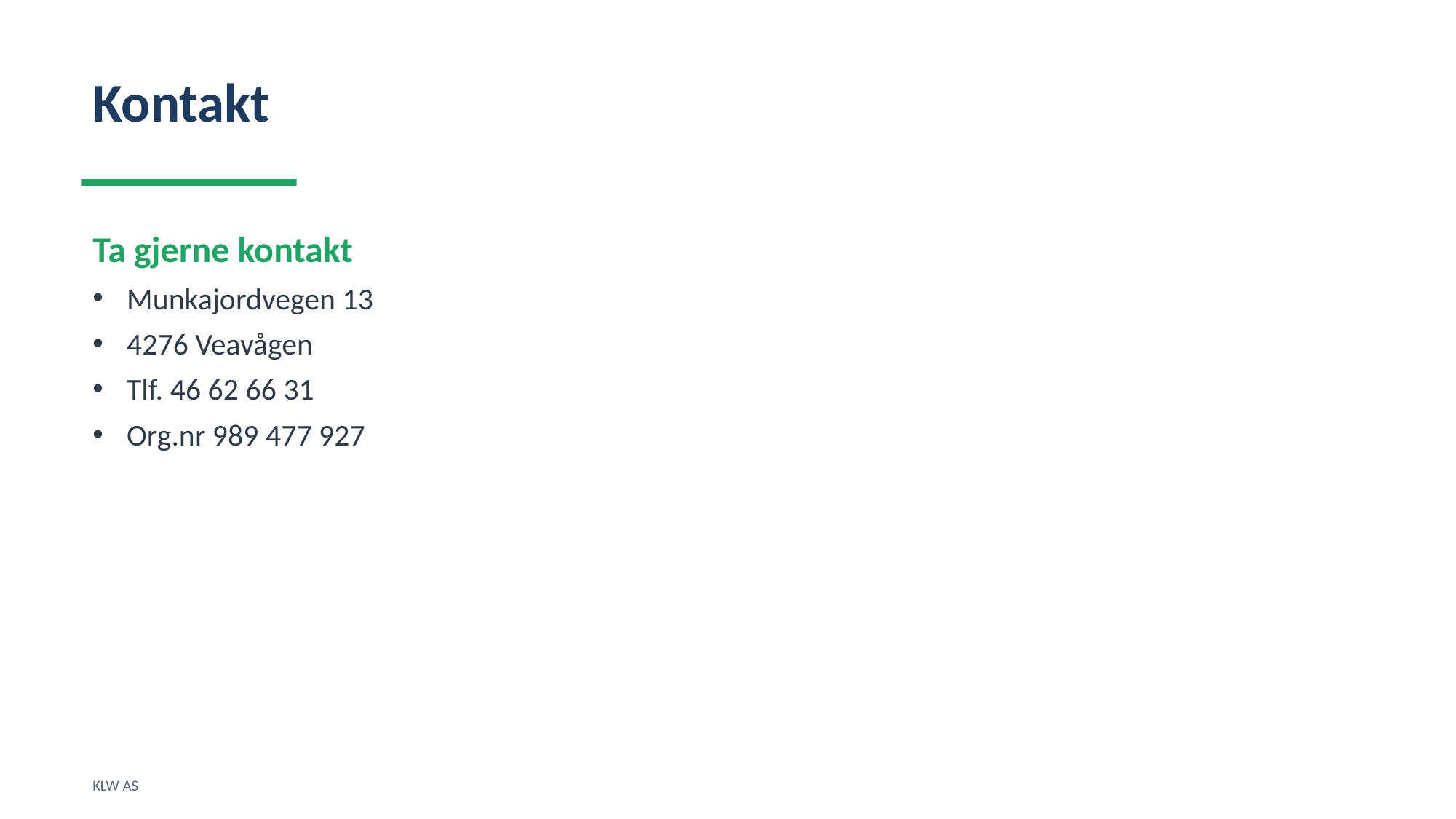

Kontakt

Ta gjerne kontakt
Munkajordvegen 13
4276 Veavågen
Tlf. 46 62 66 31
Org.nr 989 477 927
KLW AS